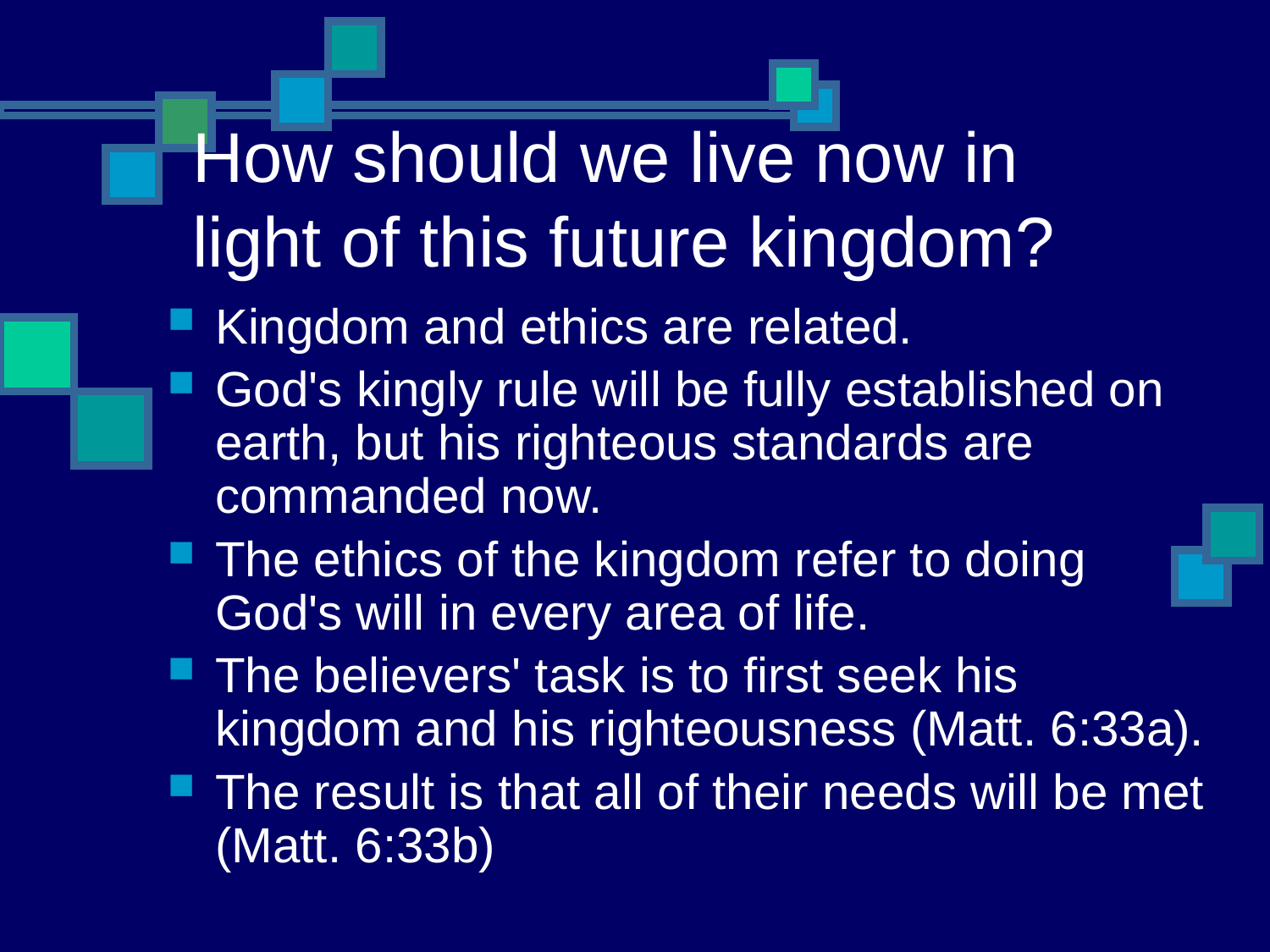

# How should we live now in light of this future kingdom?
Kingdom and ethics are related.
God's kingly rule will be fully established on earth, but his righteous standards are commanded now.
The ethics of the kingdom refer to doing God's will in every area of life.
The believers' task is to first seek his kingdom and his righteousness (Matt. 6:33a).
The result is that all of their needs will be met (Matt. 6:33b)